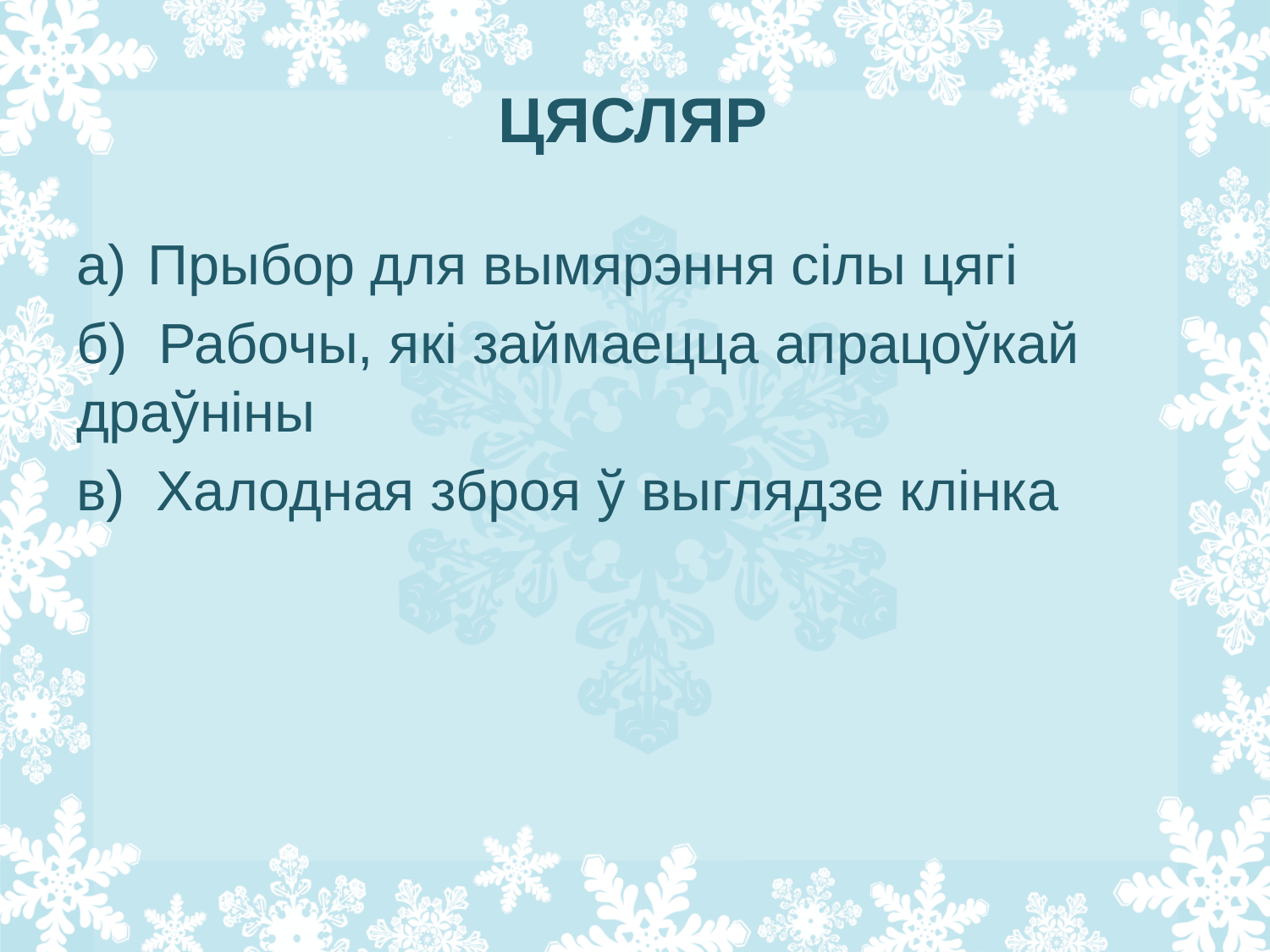

# ЦЯСЛЯР
Прыбор для вымярэння сілы цягі
б)  Рабочы, які займаецца апрацоўкай драўніны
в)  Халодная зброя ў выглядзе клінка